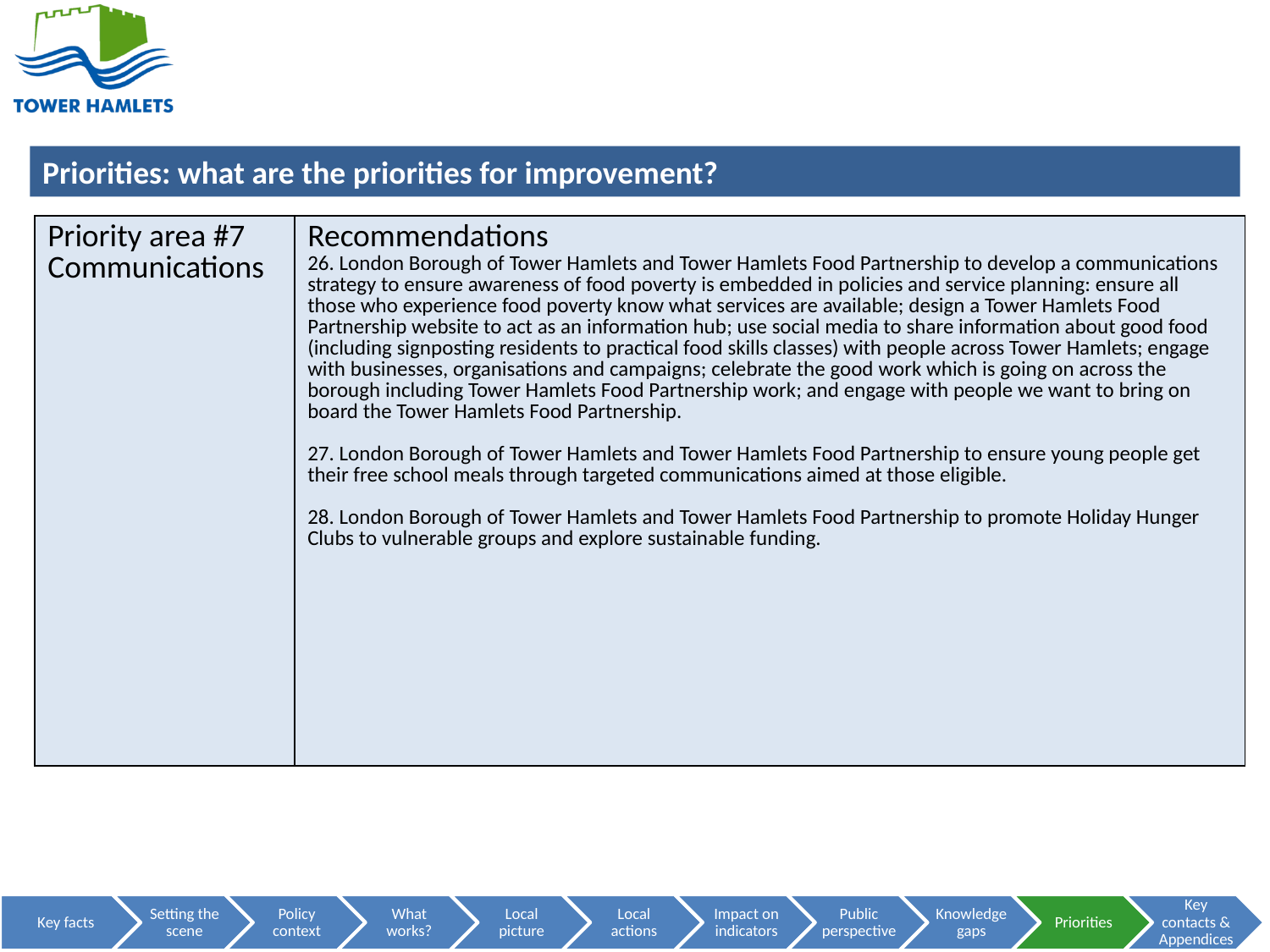

MORE ON COMMUNICATIONS
| Priority area #7 Communications | Recommendations 26. London Borough of Tower Hamlets and Tower Hamlets Food Partnership to develop a communications strategy to ensure awareness of food poverty is embedded in policies and service planning: ensure all those who experience food poverty know what services are available; design a Tower Hamlets Food Partnership website to act as an information hub; use social media to share information about good food (including signposting residents to practical food skills classes) with people across Tower Hamlets; engage with businesses, organisations and campaigns; celebrate the good work which is going on across the borough including Tower Hamlets Food Partnership work; and engage with people we want to bring on board the Tower Hamlets Food Partnership. 27. London Borough of Tower Hamlets and Tower Hamlets Food Partnership to ensure young people get their free school meals through targeted communications aimed at those eligible. 28. London Borough of Tower Hamlets and Tower Hamlets Food Partnership to promote Holiday Hunger Clubs to vulnerable groups and explore sustainable funding. |
| --- | --- |